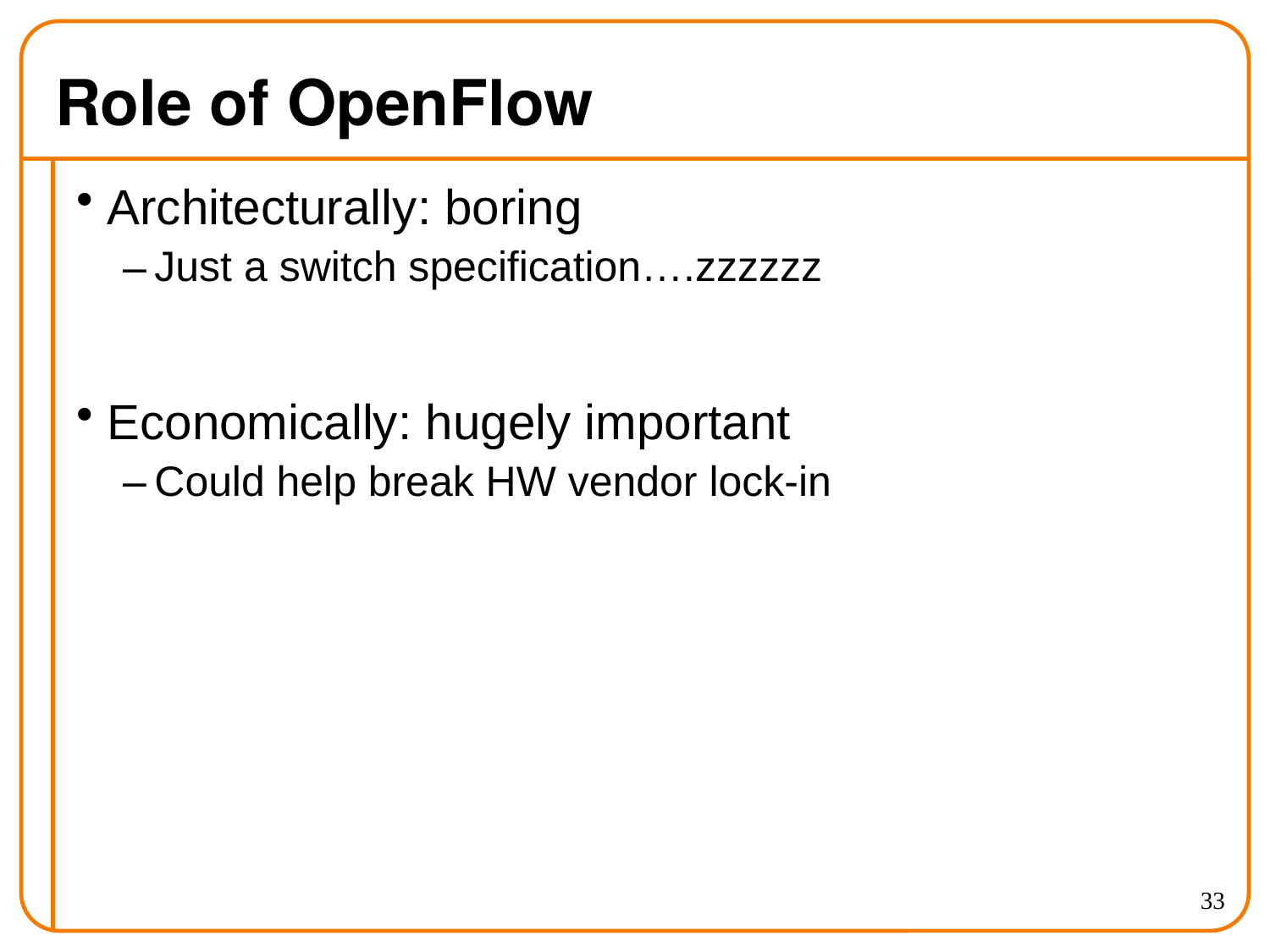

# Role of OpenFlow
Architecturally: boring
Just a switch specification….zzzzzz

Economically: hugely important
Could help break HW vendor lock-in
33